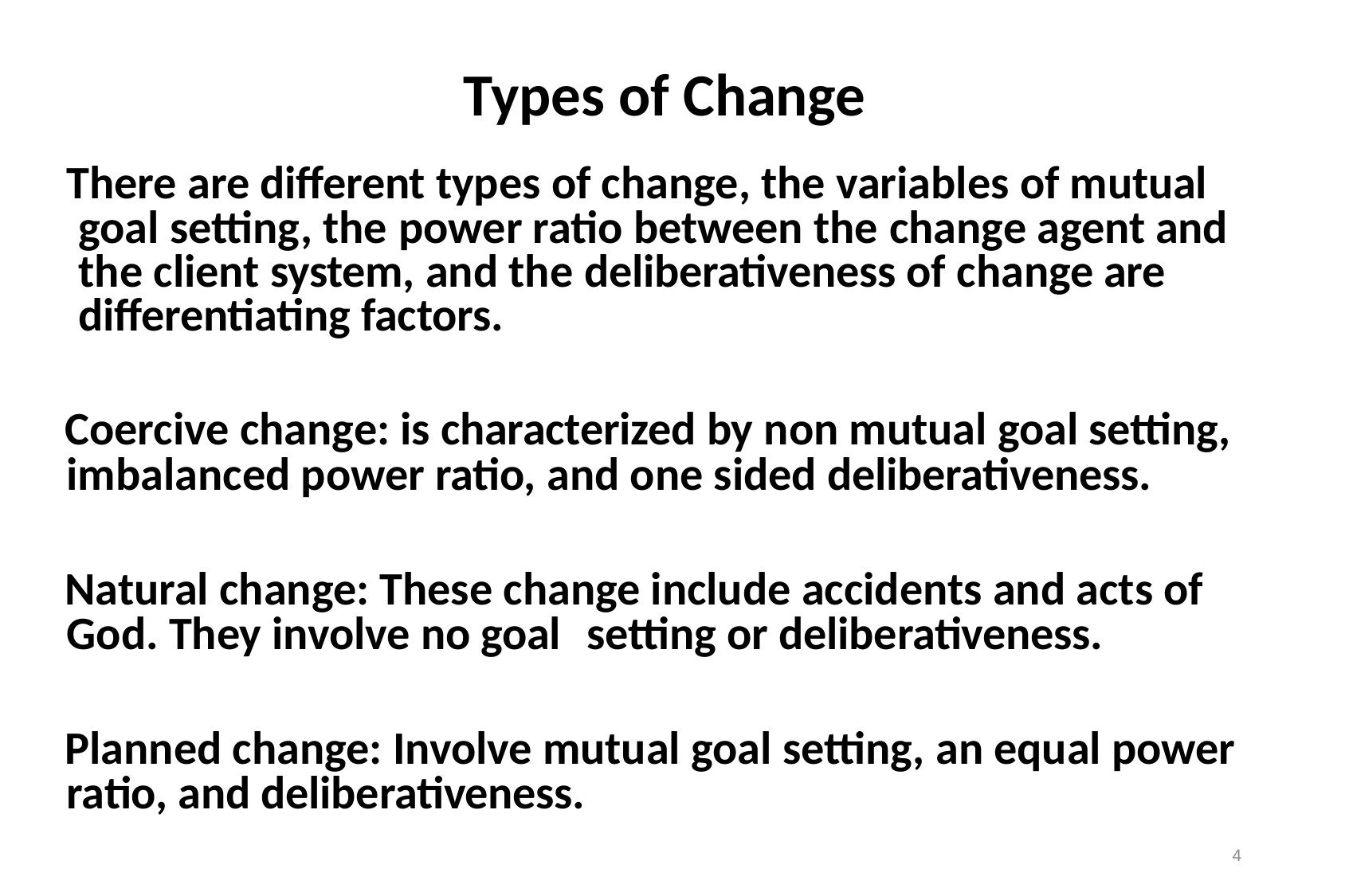

# Types of Change
There are different types of change, the variables of mutual goal setting, the power ratio between the change agent and the client system, and the deliberativeness of change are differentiating factors.

Coercive change: is characterized by non mutual goal setting, imbalanced power ratio, and one sided deliberativeness.

Natural change: These change include accidents and acts of God. They involve no goal	setting or deliberativeness.

Planned change: Involve mutual goal setting, an equal power ratio, and deliberativeness.
4